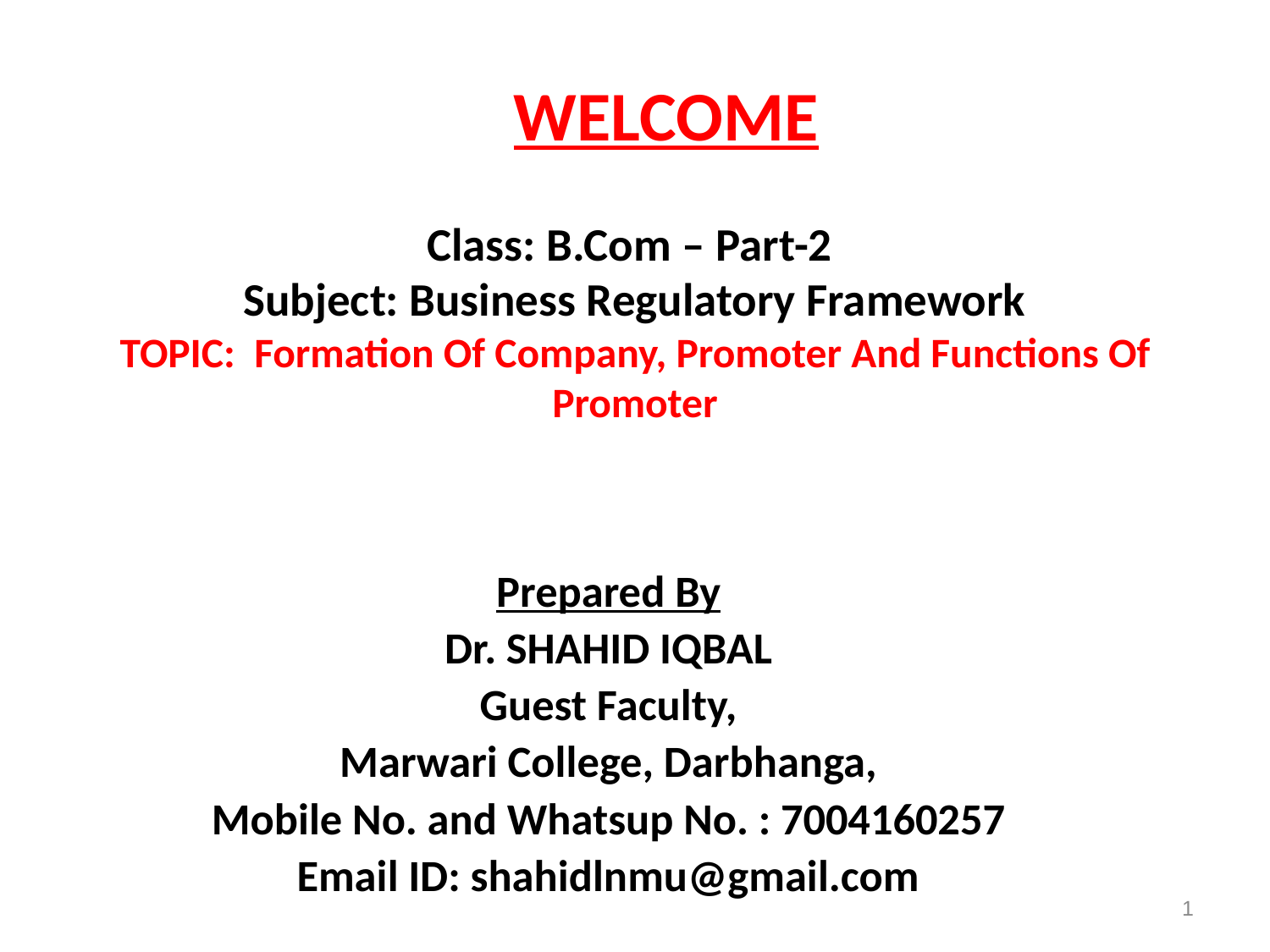

# WELCOME Class: B.Com – Part-2 Subject: Business Regulatory Framework TOPIC:  Formation Of Company, Promoter And Functions Of Promoter

Prepared By
 Dr. SHAHID IQBAL
Guest Faculty,
Marwari College, Darbhanga,
Mobile No. and Whatsup No. : 7004160257
Email ID: shahidlnmu@gmail.com

1